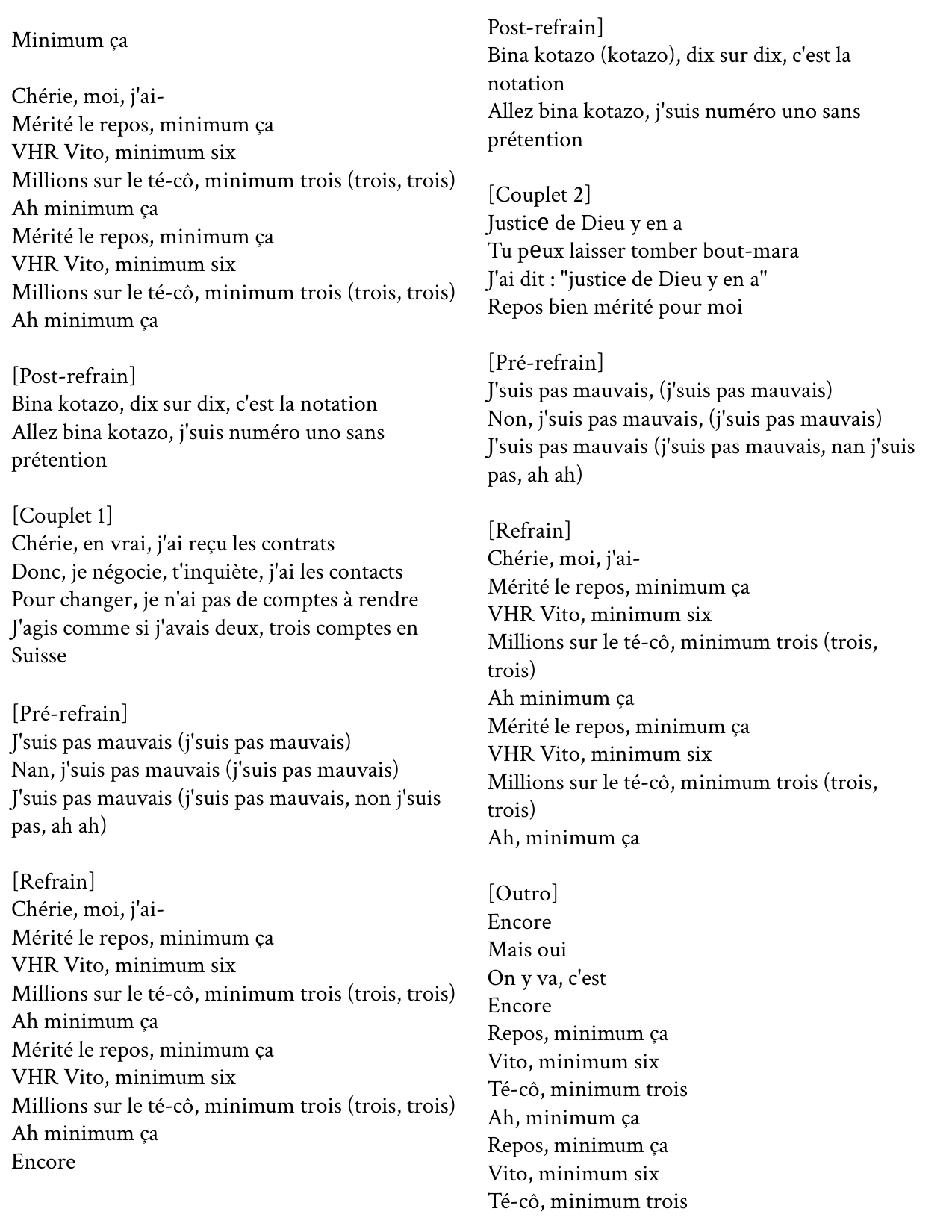

Post-refrain]
Bina kotazo (kotazo), dix sur dix, c'est la notation
Allez bina kotazo, j'suis numéro uno sans prétention

[Couplet 2]
Justicе de Dieu y en a
Tu pеux laisser tomber bout-mara
J'ai dit : "justice de Dieu y en a"
Repos bien mérité pour moi

[Pré-refrain]
J'suis pas mauvais, (j'suis pas mauvais)
Non, j'suis pas mauvais, (j'suis pas mauvais)
J'suis pas mauvais (j'suis pas mauvais, nan j'suis pas, ah ah)

[Refrain]
Chérie, moi, j'ai-
Mérité le repos, minimum ça
VHR Vito, minimum six
Millions sur le té-cô, minimum trois (trois, trois)
Ah minimum ça
Mérité le repos, minimum ça
VHR Vito, minimum six
Millions sur le té-cô, minimum trois (trois, trois)
Ah, minimum ça

[Outro]
Encore
Mais oui
On y va, c'est
Encore
Repos, minimum ça
Vito, minimum six
Té-cô, minimum trois
Ah, minimum ça
Repos, minimum ça
Vito, minimum six
Té-cô, minimum trois
Minimum ça

Chérie, moi, j'ai-
Mérité le repos, minimum ça
VHR Vito, minimum six
Millions sur le té-cô, minimum trois (trois, trois)
Ah minimum ça
Mérité le repos, minimum ça
VHR Vito, minimum six
Millions sur le té-cô, minimum trois (trois, trois)
Ah minimum ça

[Post-refrain]
Bina kotazo, dix sur dix, c'est la notation
Allez bina kotazo, j'suis numéro uno sans prétention

[Couplet 1]
Chérie, en vrai, j'ai reçu les contrats
Donc, je négocie, t'inquiète, j'ai les contacts
Pour changer, je n'ai pas de comptes à rendre
J'agis comme si j'avais deux, trois comptes en Suisse

[Pré-refrain]
J'suis pas mauvais (j'suis pas mauvais)
Nan, j'suis pas mauvais (j'suis pas mauvais)
J'suis pas mauvais (j'suis pas mauvais, non j'suis pas, ah ah)

[Refrain]
Chérie, moi, j'ai-
Mérité le repos, minimum ça
VHR Vito, minimum six
Millions sur le té-cô, minimum trois (trois, trois)
Ah minimum ça
Mérité le repos, minimum ça
VHR Vito, minimum six
Millions sur le té-cô, minimum trois (trois, trois)
Ah minimum ça
Encore